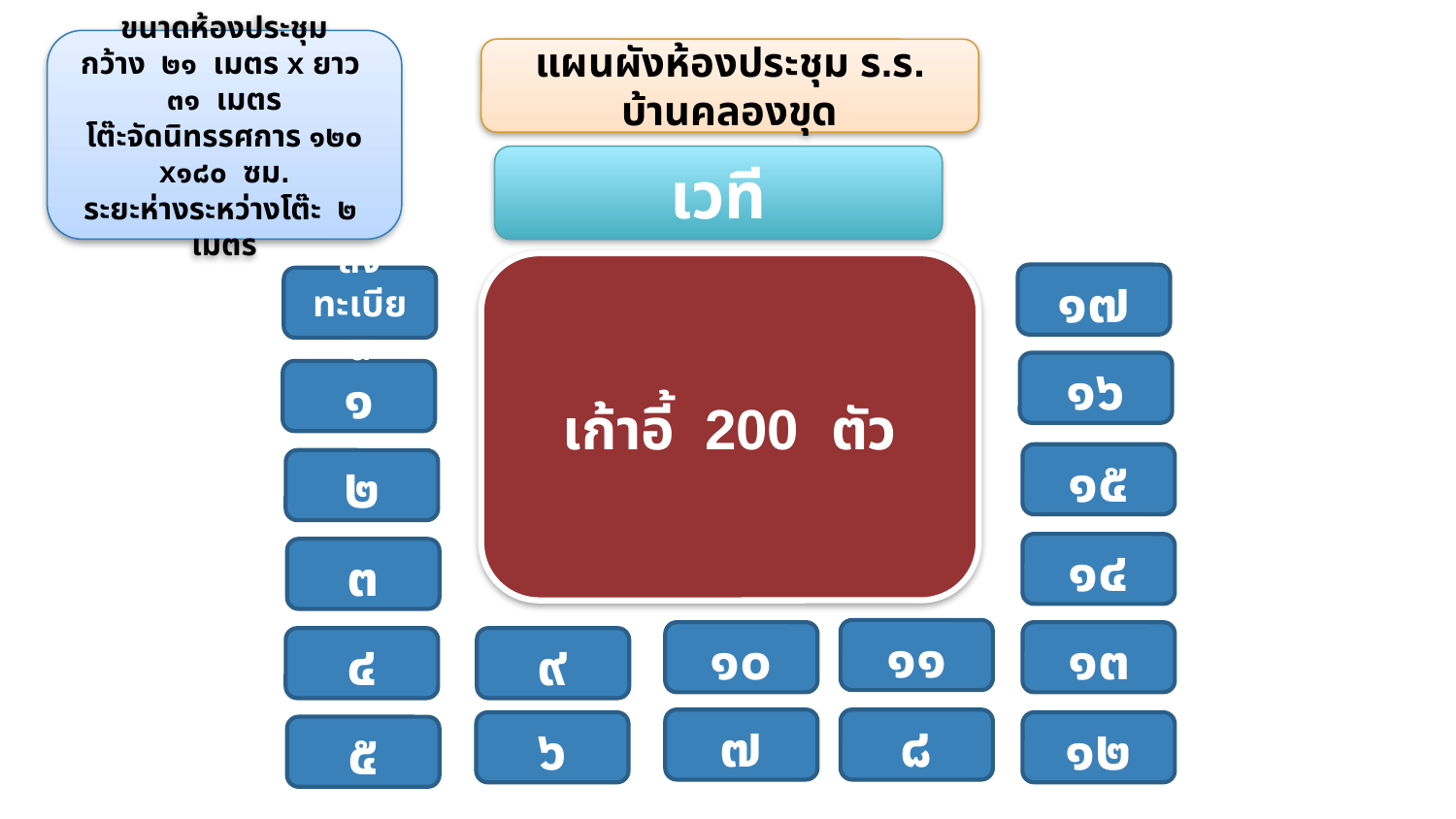

ขนาดห้องประชุม
กว้าง  ๒๑  เมตร x ยาว  ๓๑  เมตร
โต๊ะจัดนิทรรศการ ๑๒๐ x๑๘๐  ซม.
ระยะห่างระหว่างโต๊ะ  ๒  เมตร
แผนผังห้องประชุม ร.ร. บ้านคลองขุด
เวที

เก้าอี้  200  ตัว

๑๗
ลงทะเบียน
๑๖
๑
๑๕
๒
๑๔
๓
๑๑
๑๐
๑๓
๙
๔
๗
๘
๖
๑๒
๕